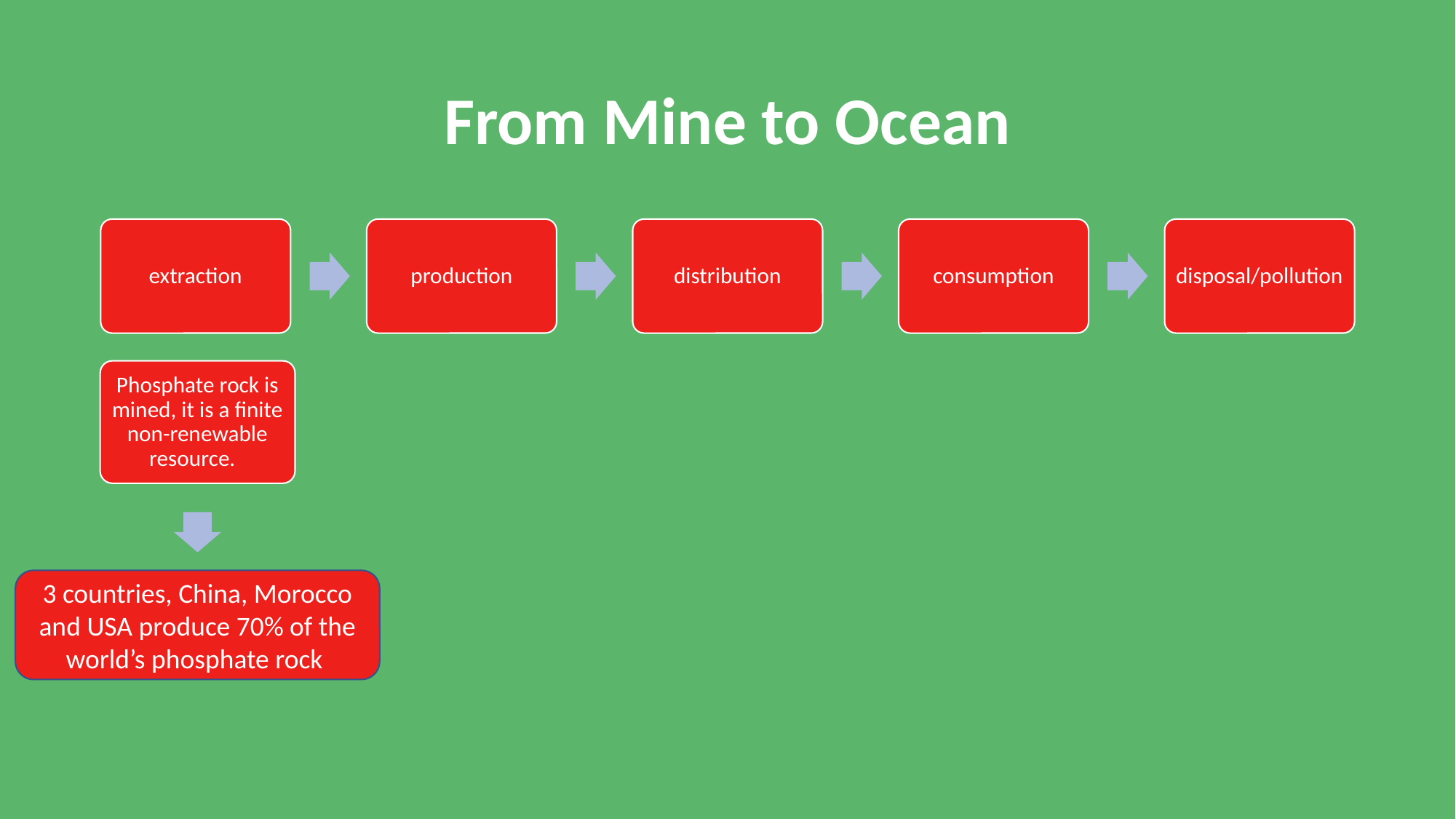

# From Mine to Ocean

extraction
production
distribution
consumption
disposal/pollution

Phosphate rock is mined, it is a finite non-renewable resource.

3 countries, China, Morocco and USA produce 70% of the world’s phosphate rock